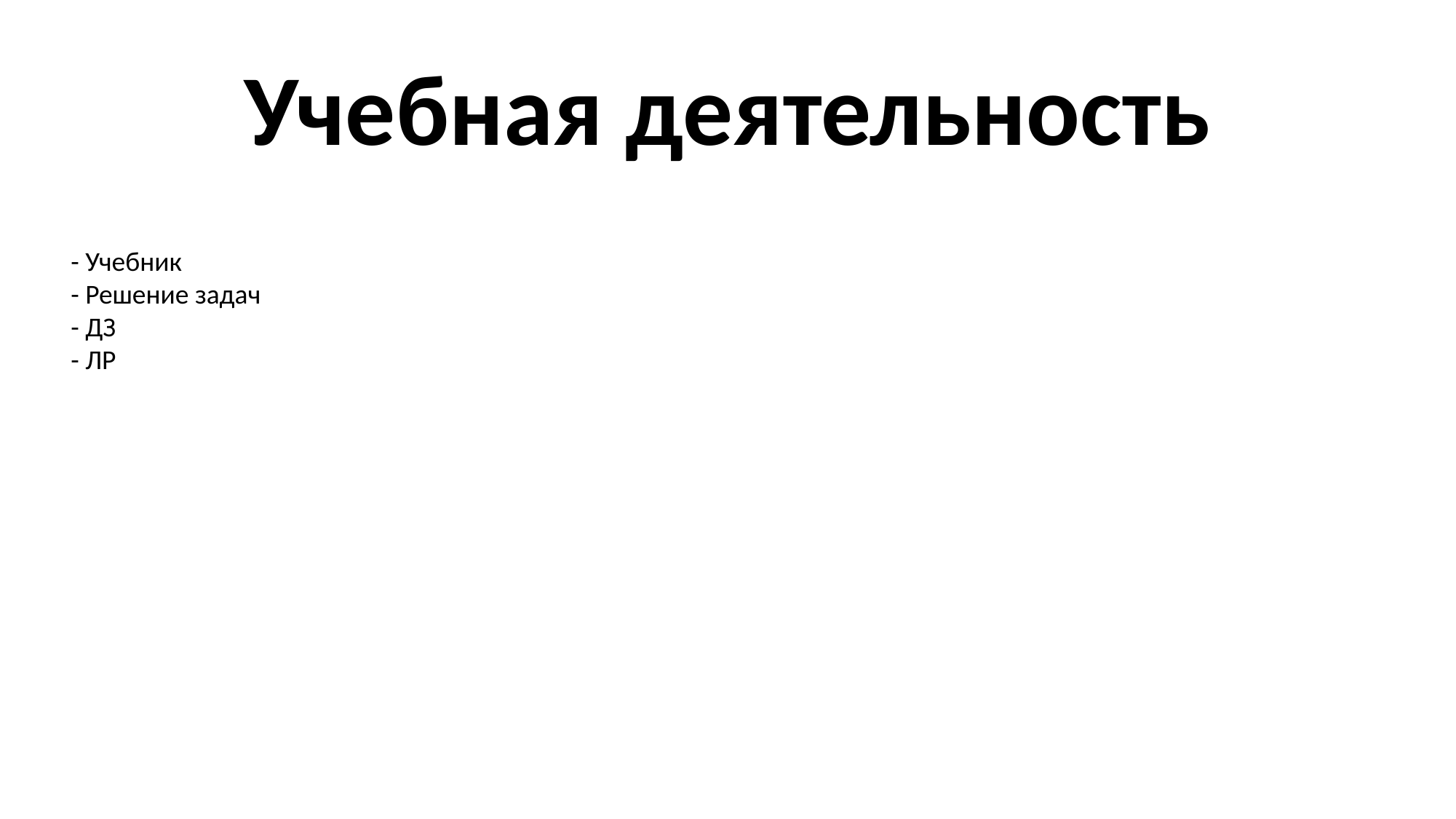

Учебная деятельность
- Учебник
- Решение задач
- ДЗ
- ЛР